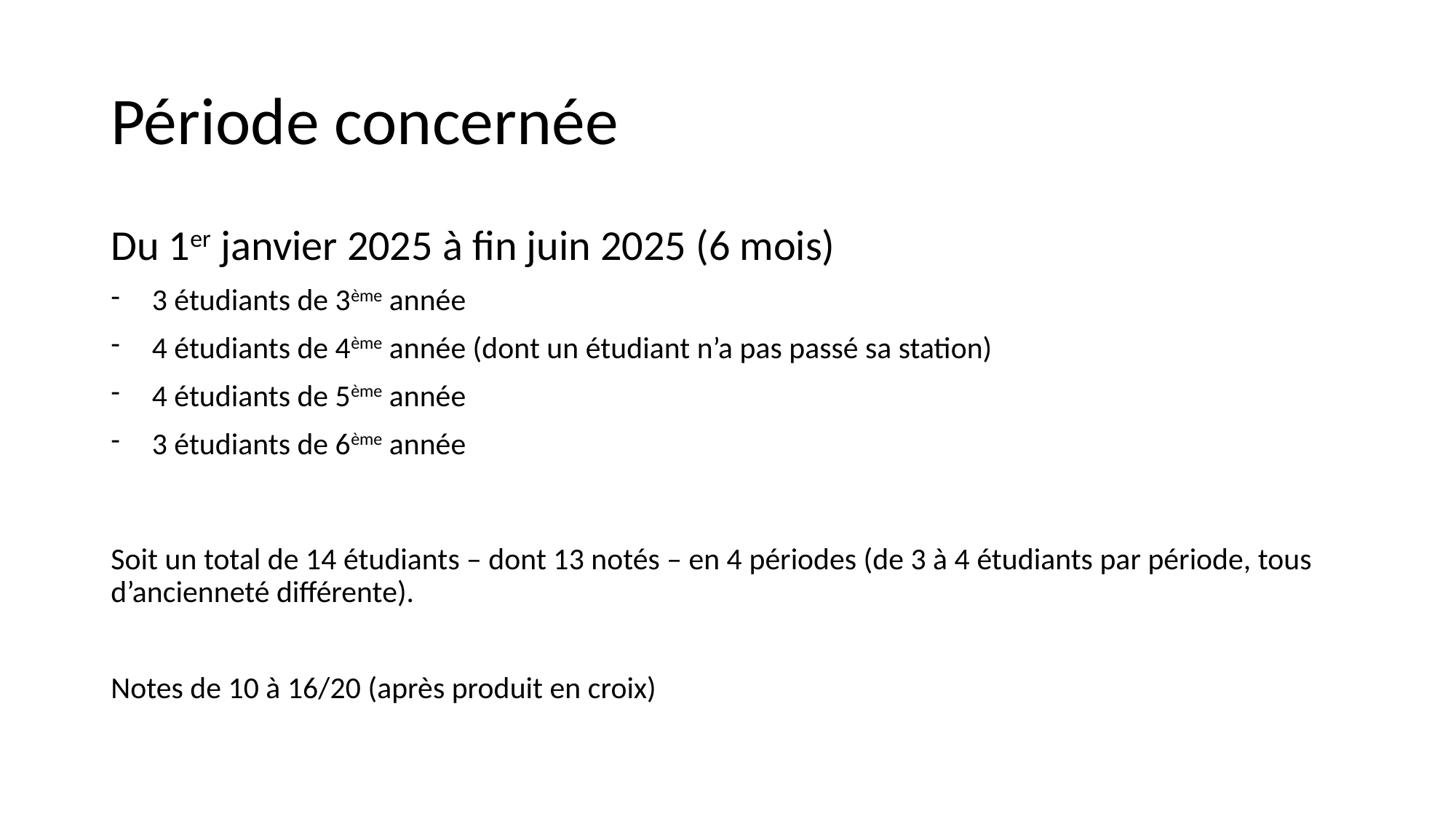

# Période concernée
Du 1er janvier 2025 à fin juin 2025 (6 mois)
3 étudiants de 3ème année
4 étudiants de 4ème année (dont un étudiant n’a pas passé sa station)
4 étudiants de 5ème année
3 étudiants de 6ème année

Soit un total de 14 étudiants – dont 13 notés – en 4 périodes (de 3 à 4 étudiants par période, tous d’ancienneté différente).

Notes de 10 à 16/20 (après produit en croix)